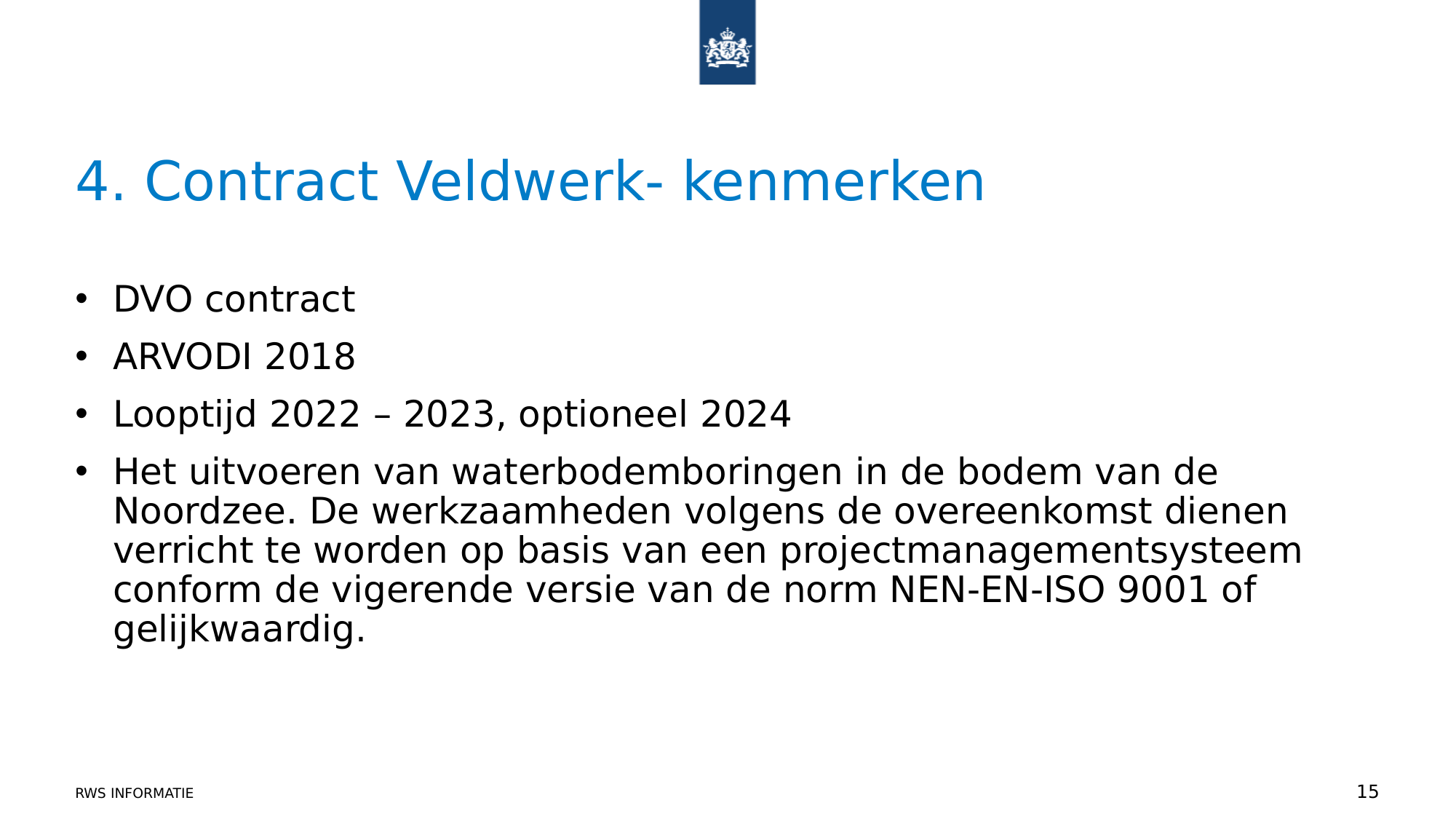

# 4. Contract Veldwerk- kenmerken
DVO contract
ARVODI 2018
Looptijd 2022 – 2023, optioneel 2024
Het uitvoeren van waterbodemboringen in de bodem van de Noordzee. De werkzaamheden volgens de overeenkomst dienen verricht te worden op basis van een projectmanagementsysteem
conform de vigerende versie van de norm NEN-EN-ISO 9001 of gelijkwaardig.

RWS Informatie
15